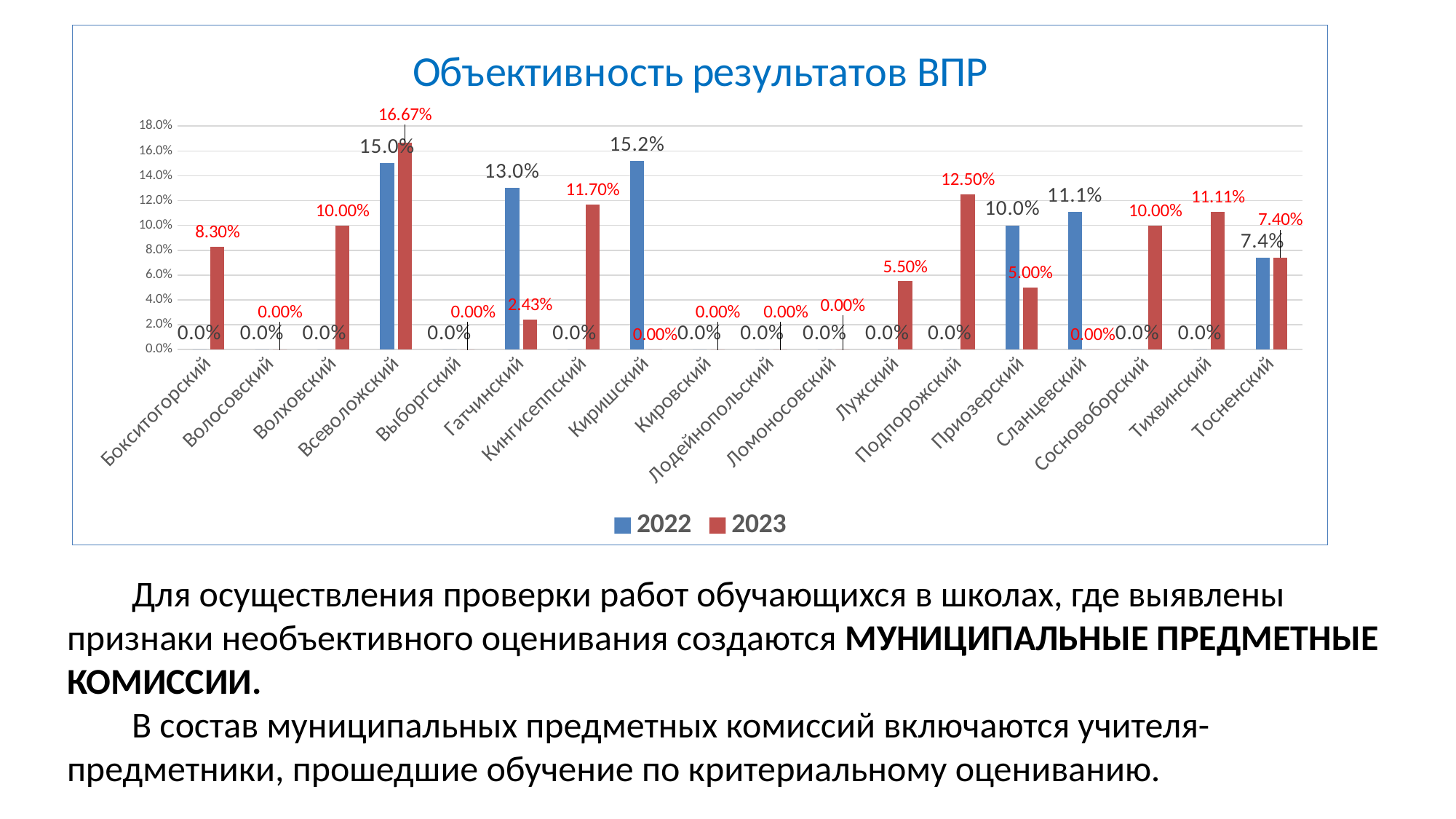

### Chart: Объективность результатов ВПР

| Category | 2022 | 2023 |
|---|---|---|
| Бокситогорский | 0.0 | 0.083 |
| Волосовский | 0.0 | 0.0 |
| Волховский | 0.0 | 0.1 |
| Всеволожский | 0.15 | 0.1667 |
| Выборгский | 0.0 | 0.0 |
| Гатчинский | 0.13 | 0.0243 |
| Кингисеппский | 0.0 | 0.117 |
| Киришский | 0.152 | 0.0 |
| Кировский | 0.0 | 0.0 |
| Лодейнопольский | 0.0 | 0.0 |
| Ломоносовский | 0.0 | 0.0 |
| Лужский | 0.0 | 0.055 |
| Подпорожский | 0.0 | 0.125 |
| Приозерский | 0.1 | 0.05 |
| Сланцевский | 0.111 | 0.0 |
| Сосновоборский | 0.0 | 0.1 |
| Тихвинский | 0.0 | 0.1111 |
| Тосненский | 0.074 | 0.074 |
Для осуществления проверки работ обучающихся в школах, где выявлены признаки необъективного оценивания создаются МУНИЦИПАЛЬНЫЕ ПРЕДМЕТНЫЕ  КОМИССИИ.
В состав муниципальных предметных комиссий включаются учителя-предметники, прошедшие обучение по критериальному оцениванию.